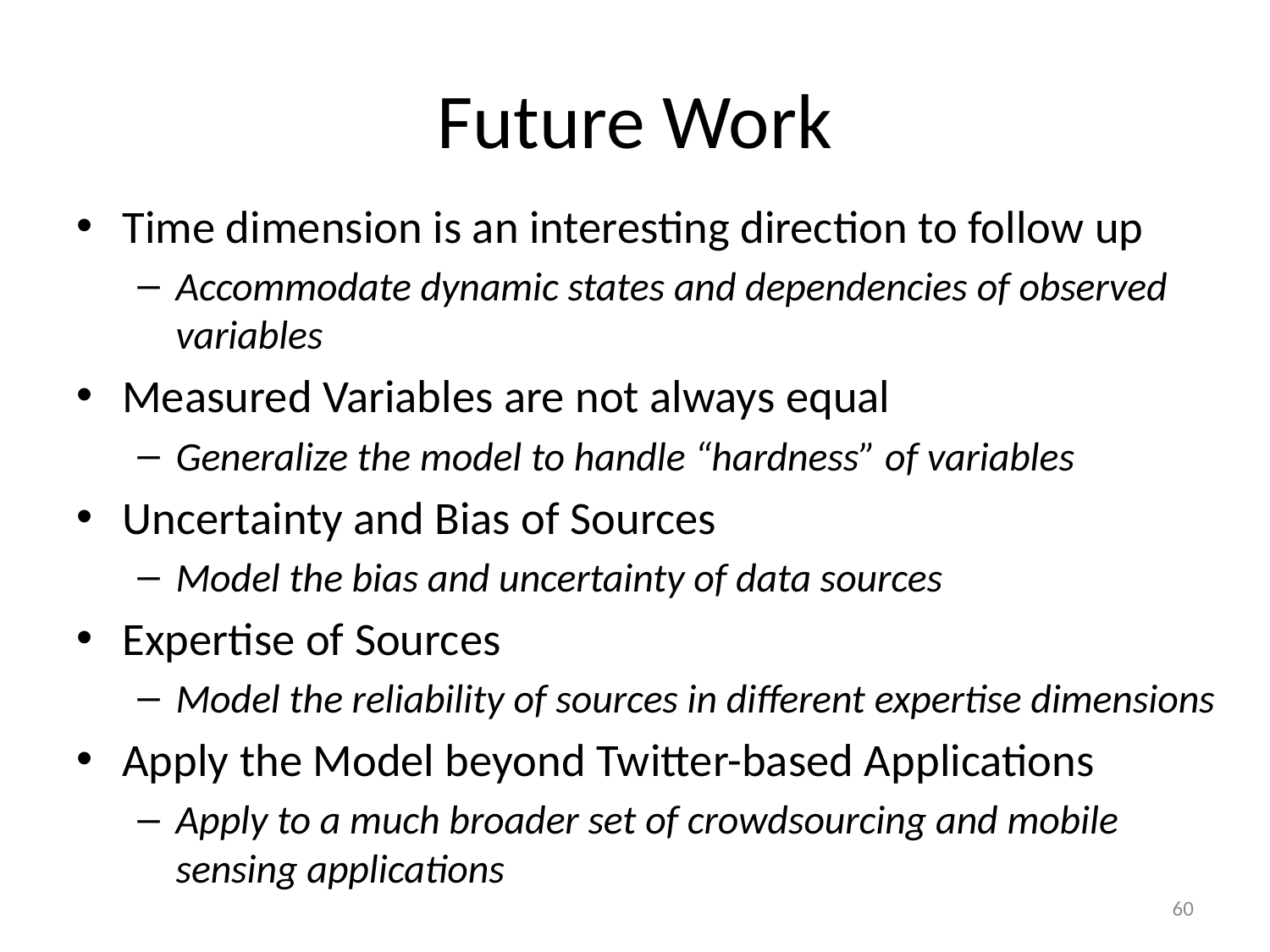

# Future Work
Time dimension is an interesting direction to follow up
Accommodate dynamic states and dependencies of observed variables
Measured Variables are not always equal
Generalize the model to handle “hardness” of variables
Uncertainty and Bias of Sources
Model the bias and uncertainty of data sources
Expertise of Sources
Model the reliability of sources in different expertise dimensions
Apply the Model beyond Twitter-based Applications
Apply to a much broader set of crowdsourcing and mobile sensing applications

60